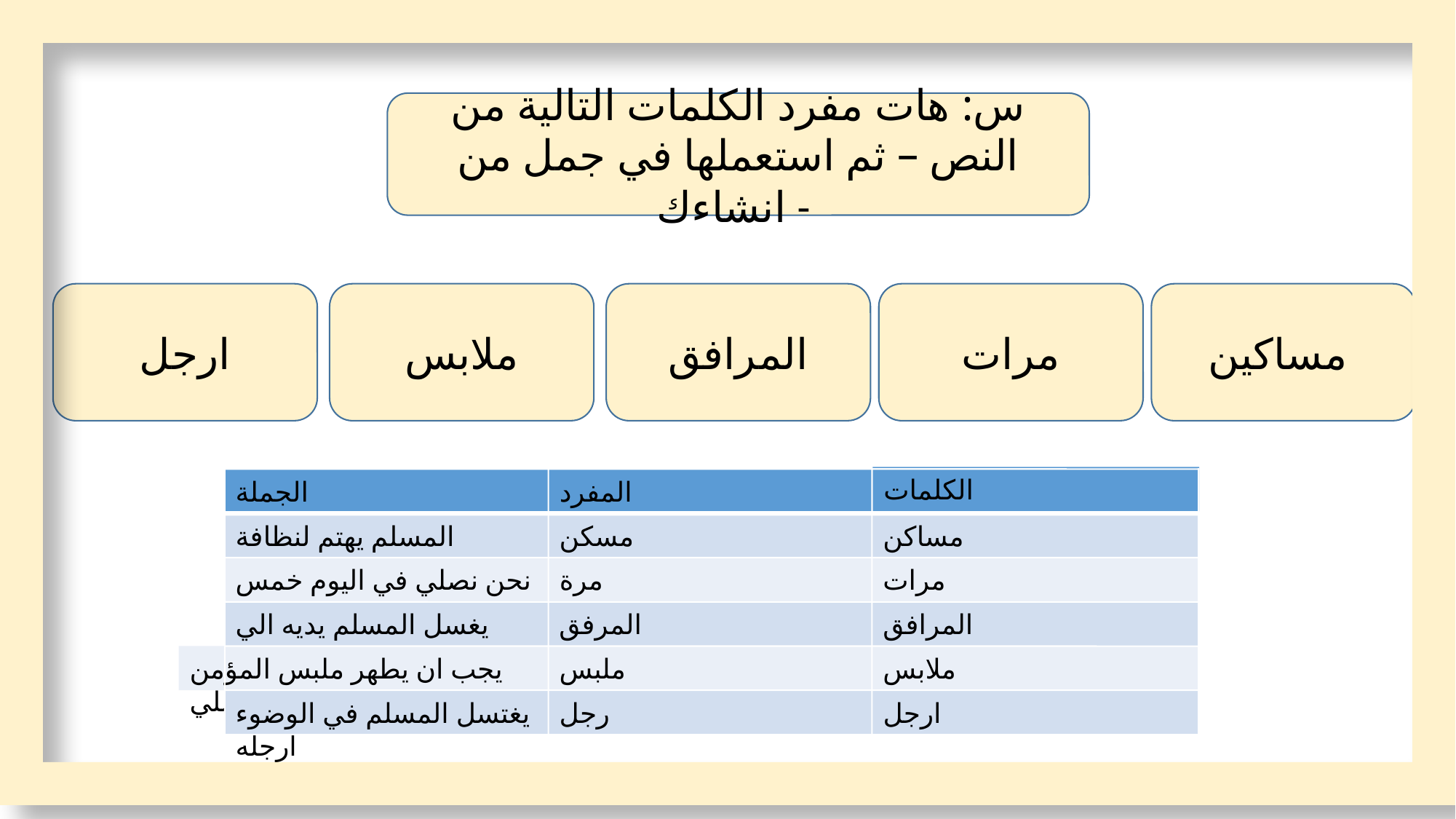

س: هات مفرد الكلمات التالية من النص – ثم استعملها في جمل من انشاءك -
ارجل
ملابس
المرافق
مرات
مساكين
الكلمات

الجملة
المفرد

المسلم يهتم لنظافة مسكنه
مسكن
مساكن

نحن نصلي في اليوم خمس
مرة
مرات
يغسل المسلم يديه الي المرافق
المرفق

المرافق
يجب ان يطهر ملبس المؤمن اذا صلي

ملبس
ملابس

يغتسل المسلم في الوضوء ارجله
رجل
ارجل